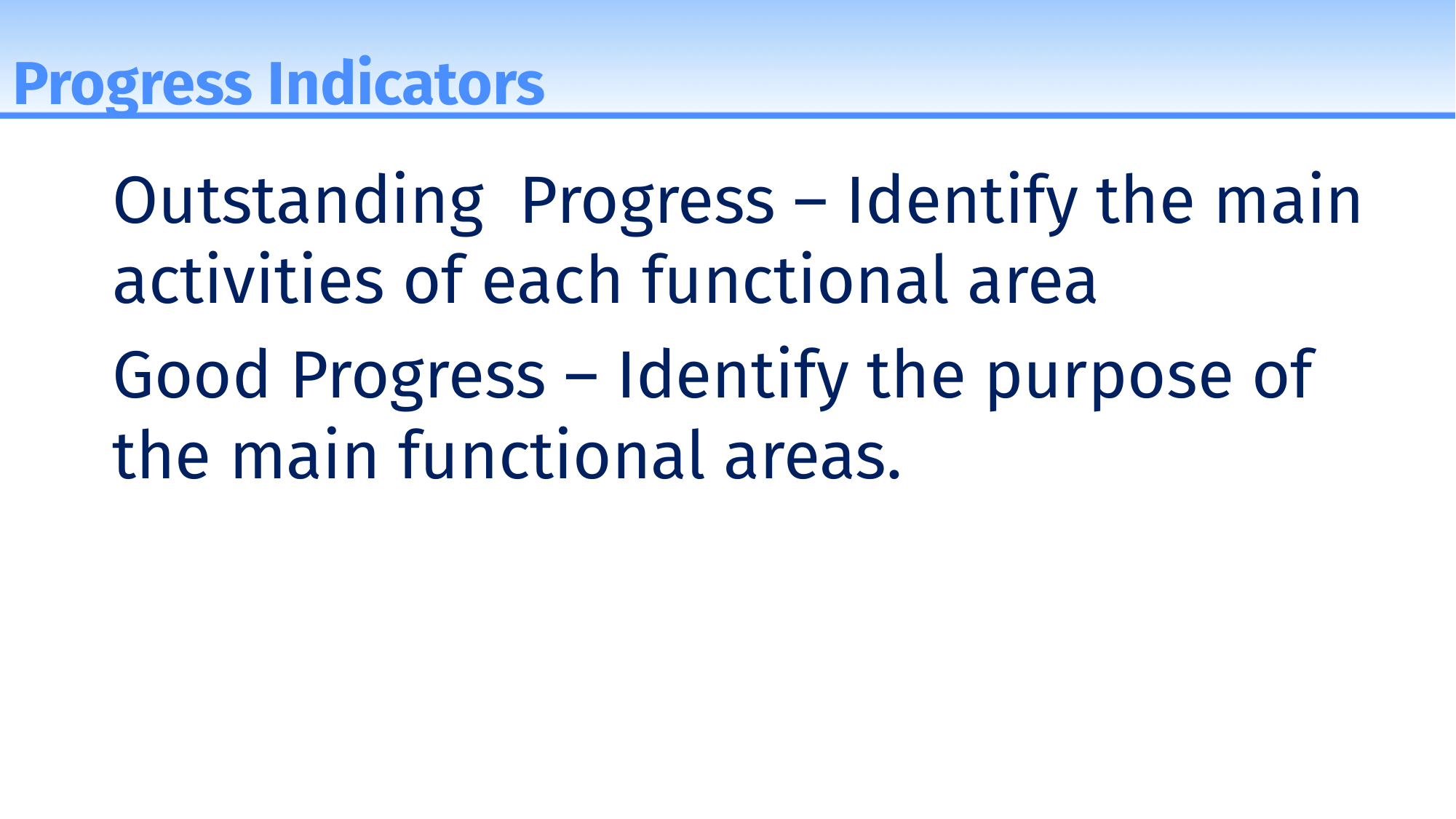

# Progress Indicators
Outstanding  Progress – Identify the main activities of each functional area
Good Progress – Identify the purpose of the main functional areas.